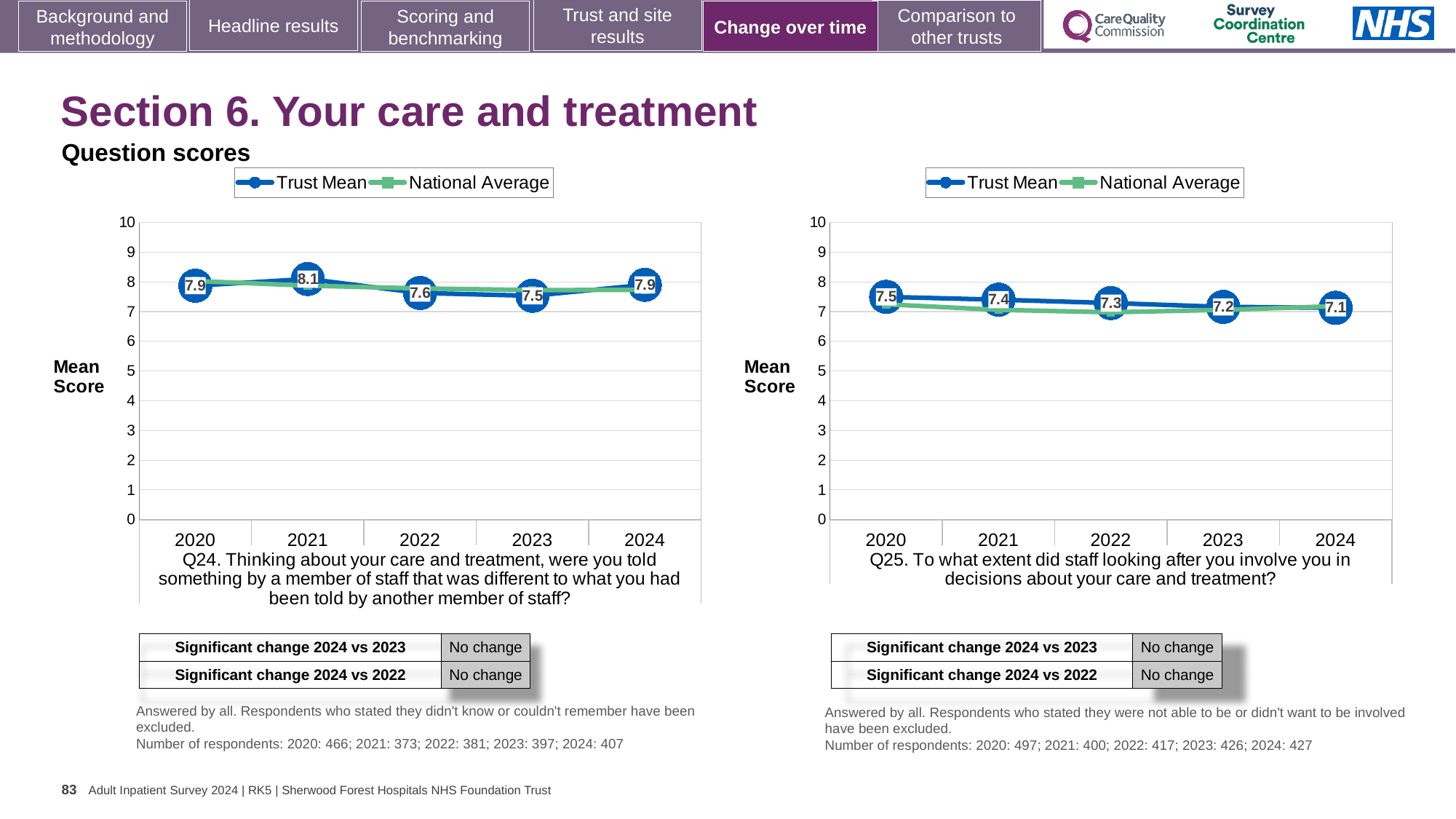

# Section 6. Your care and treatment
Question scores

### Chart

| Category | Trust Mean | National Average |
|---|---|---|
| 2020 | 7.871998381778451 | 8.03054772289512 |
| 2021 | 8.098044793522817 | 7.87437764327684 |
| 2022 | 7.626169887982964 | 7.780435640365725 |
| 2023 | 7.532857292737976 | 7.724925785579392 |
| 2024 | 7.901752945938723 | 7.730004280124795 |

### Chart

| Category | Trust Mean | National Average |
|---|---|---|
| 2020 | 7.49702227304176 | 7.244243781562832 |
| 2021 | 7.401580558010708 | 7.059332723271941 |
| 2022 | 7.287906204316673 | 6.977582583845865 |
| 2023 | 7.15911724105214 | 7.059378822198569 |
| 2024 | 7.128581575711781 | 7.18315778211899 |
| Significant change 2024 vs 2023 | No change |
| --- | --- |
| Significant change 2024 vs 2022 | No change |
| Significant change 2024 vs 2023 | No change |
| --- | --- |
| Significant change 2024 vs 2022 | No change |
Answered by all. Respondents who stated they didn't know or couldn't remember have been excluded.
Number of respondents: 2020: 466; 2021: 373; 2022: 381; 2023: 397; 2024: 407
Answered by all. Respondents who stated they were not able to be or didn't want to be involved have been excluded.
Number of respondents: 2020: 497; 2021: 400; 2022: 417; 2023: 426; 2024: 427

83